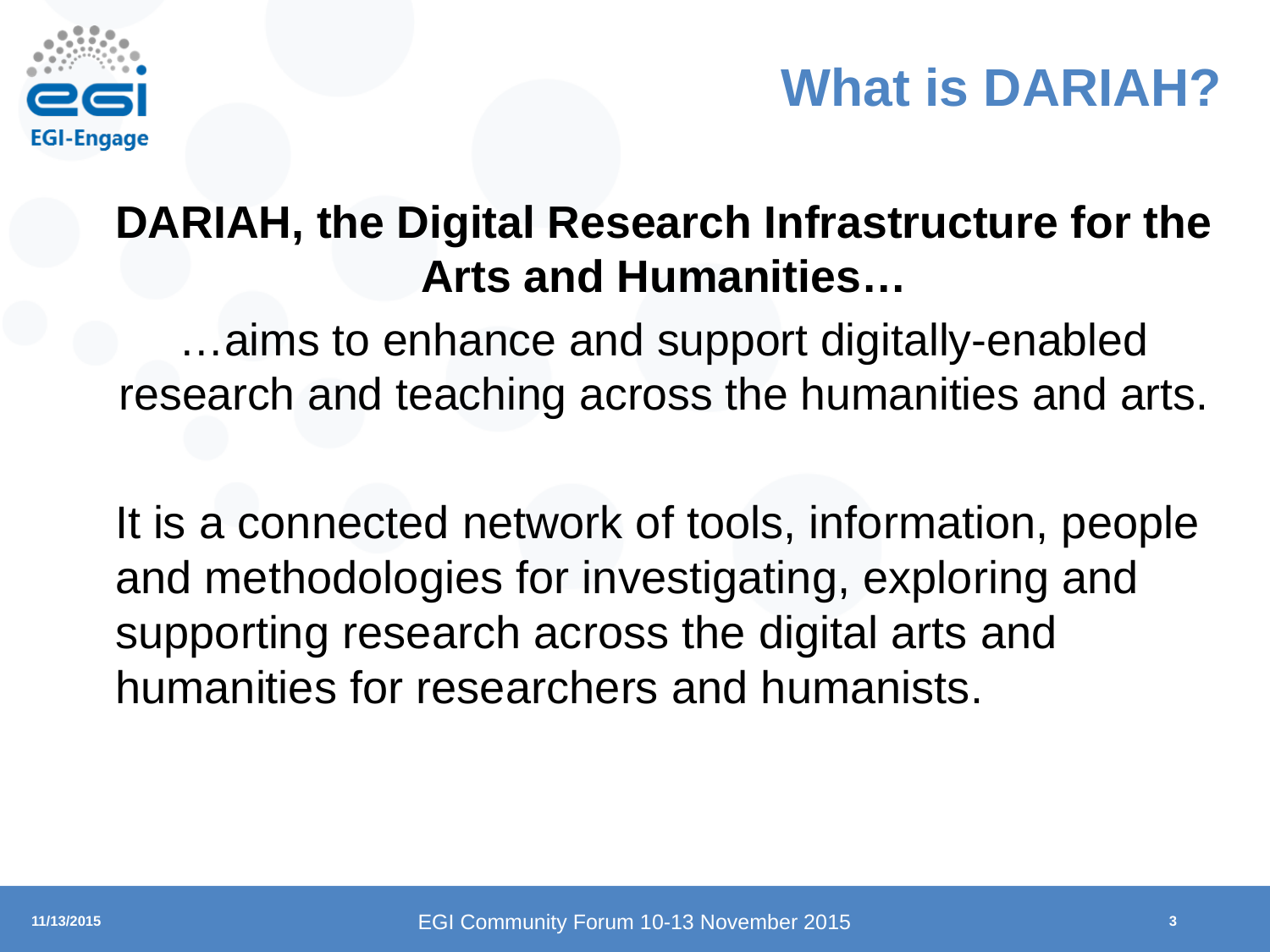

# What is DARIAH?
DARIAH, the Digital Research Infrastructure for the Arts and Humanities…
…aims to enhance and support digitally-enabled research and teaching across the humanities and arts.
It is a connected network of tools, information, people and methodologies for investigating, exploring and supporting research across the digital arts and humanities for researchers and humanists.
EGI Community Forum 10-13 November 2015